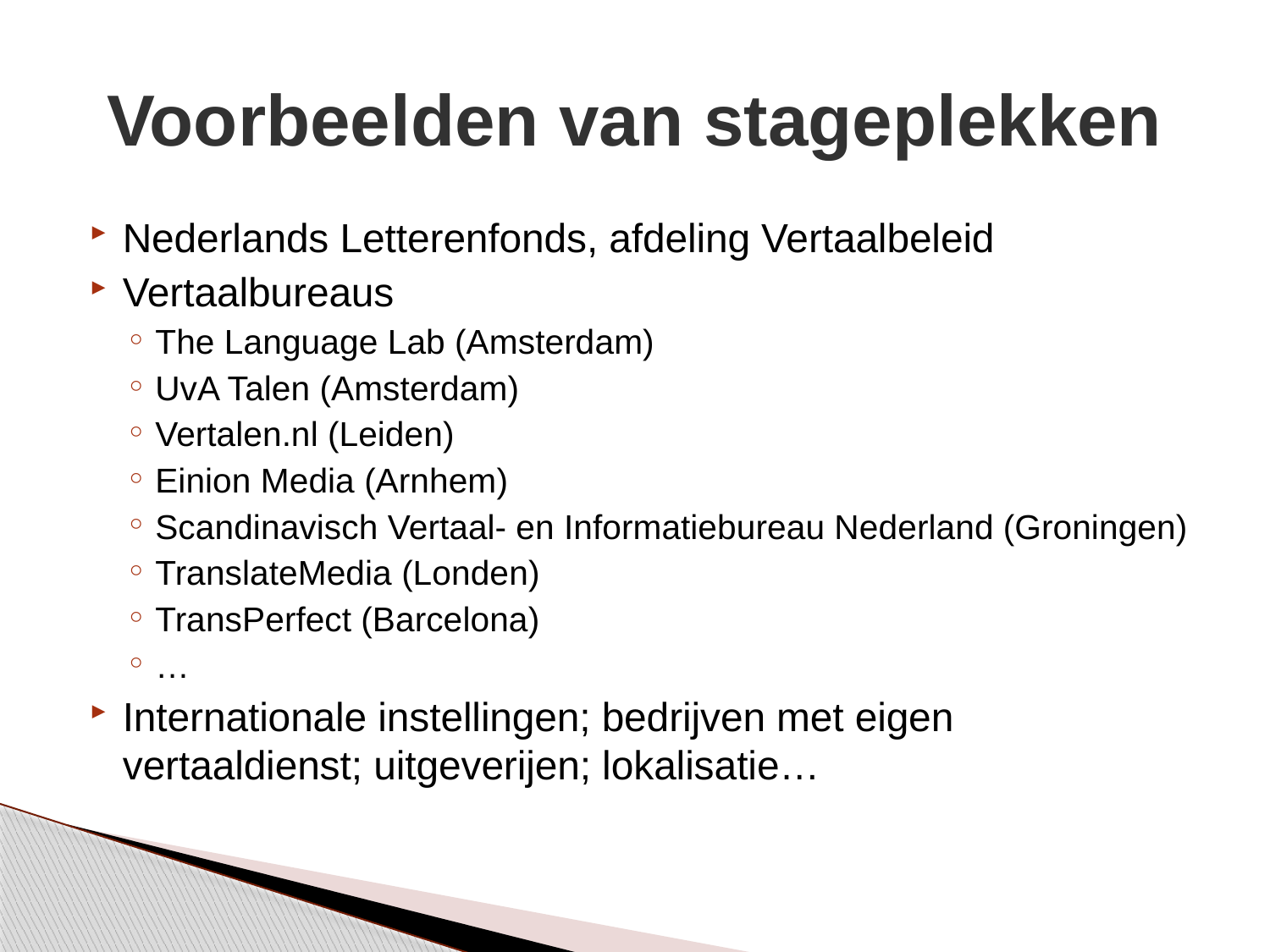

# Voorbeelden van stageplekken
Nederlands Letterenfonds, afdeling Vertaalbeleid
Vertaalbureaus
The Language Lab (Amsterdam)
UvA Talen (Amsterdam)
Vertalen.nl (Leiden)
Einion Media (Arnhem)
Scandinavisch Vertaal- en Informatiebureau Nederland (Groningen)
TranslateMedia (Londen)
TransPerfect (Barcelona)
…
Internationale instellingen; bedrijven met eigen vertaaldienst; uitgeverijen; lokalisatie…